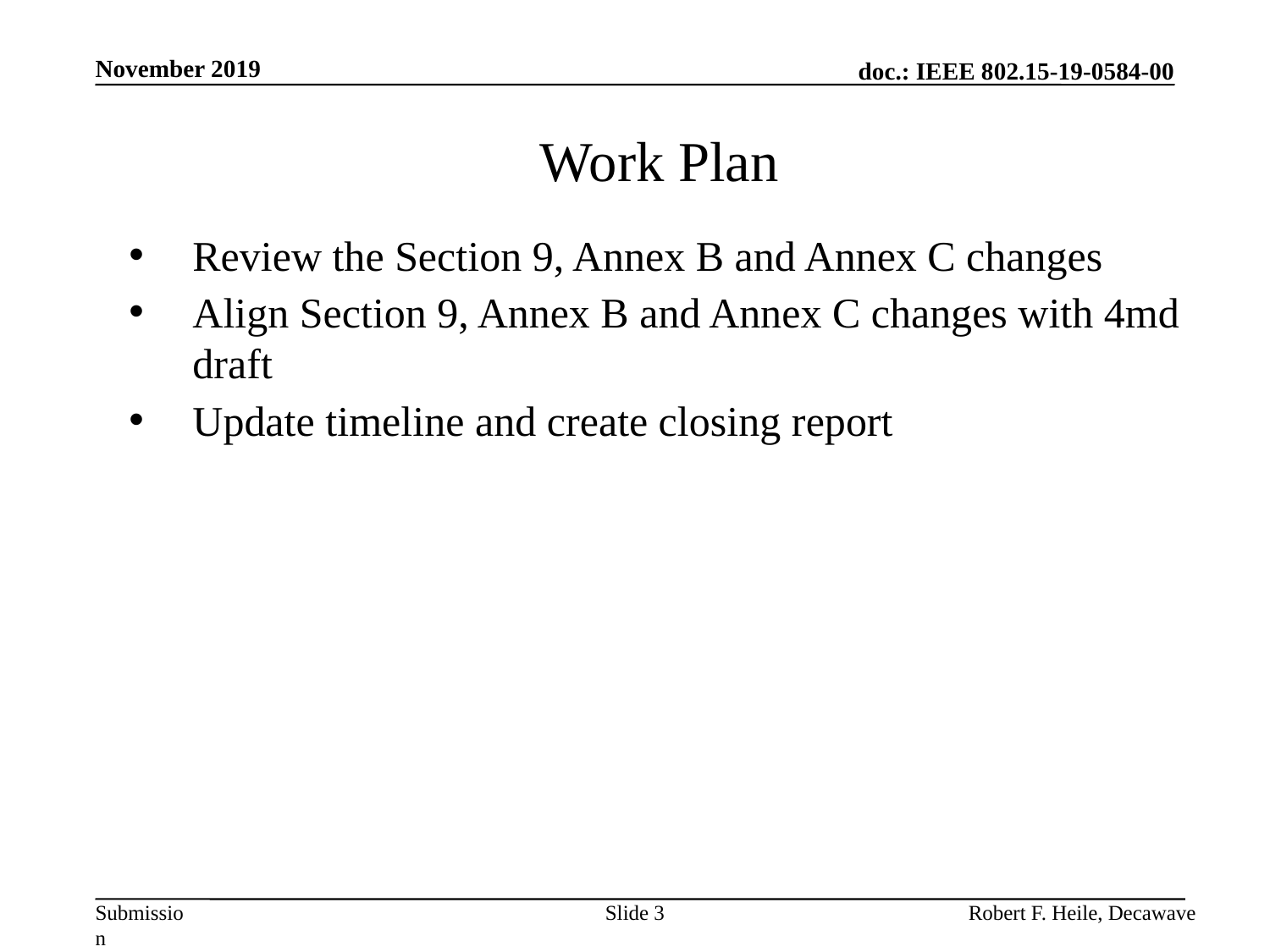

November 2019
Work Plan
Review the Section 9, Annex B and Annex C changes
Align Section 9, Annex B and Annex C changes with 4md draft
Update timeline and create closing report

Slide 3
Robert F. Heile, Decawave